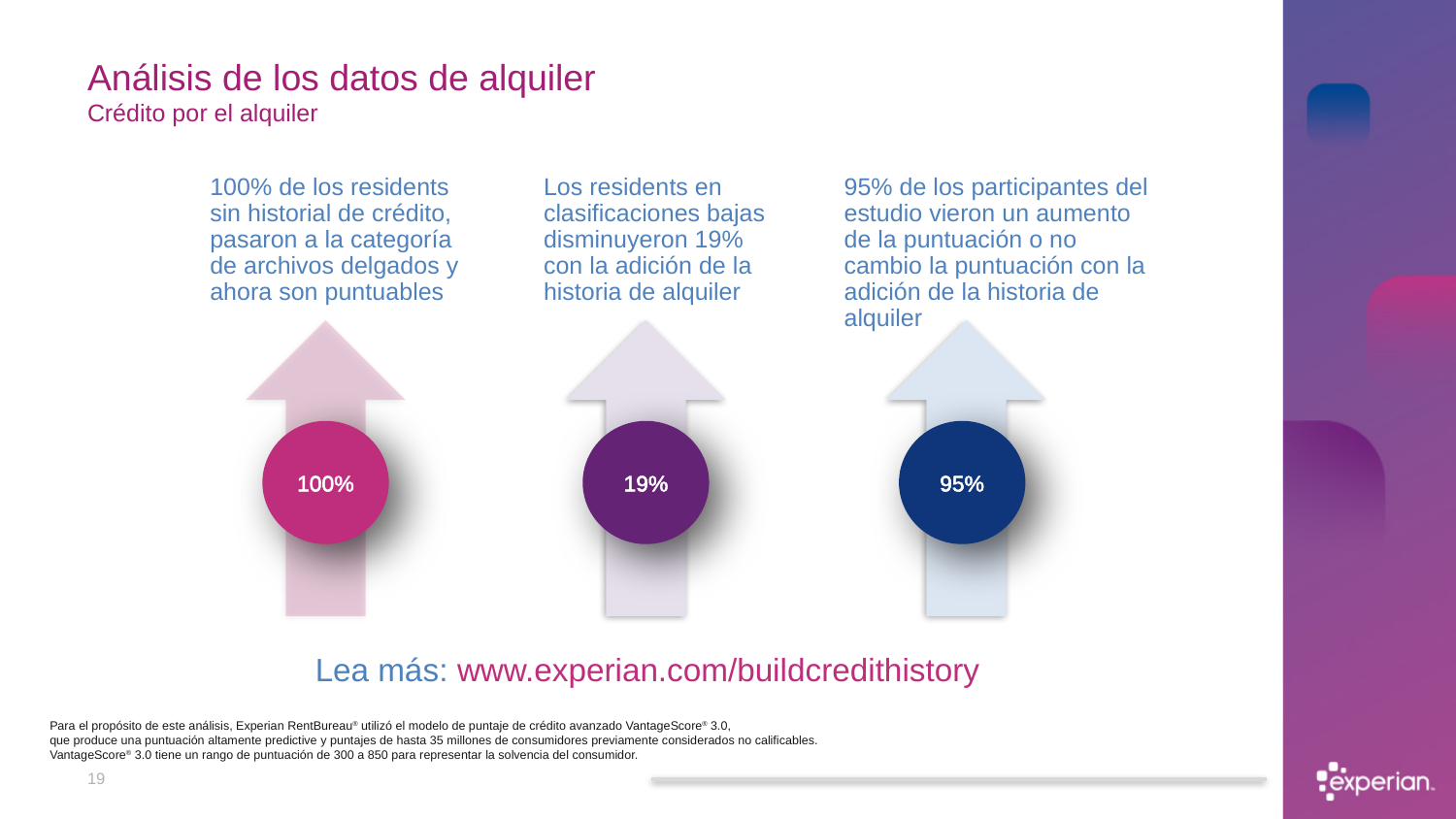

Análisis de los datos de alquiler
Crédito por el alquiler
100% de los residents sin historial de crédito, pasaron a la categoría de archivos delgados y ahora son puntuables
Los residents en clasificaciones bajas disminuyeron 19%
con la adición de la historia de alquiler
95% de los participantes del estudio vieron un aumento de la puntuación o no cambio la puntuación con la adición de la historia de alquiler

100%

19%

95%
Lea más: www.experian.com/buildcredithistory
Para el propósito de este análisis, Experian RentBureau® utilizó el modelo de puntaje de crédito avanzado VantageScore® 3.0,
que produce una puntuación altamente predictive y puntajes de hasta 35 millones de consumidores previamente considerados no calificables.
VantageScore® 3.0 tiene un rango de puntuación de 300 a 850 para representar la solvencia del consumidor.
19